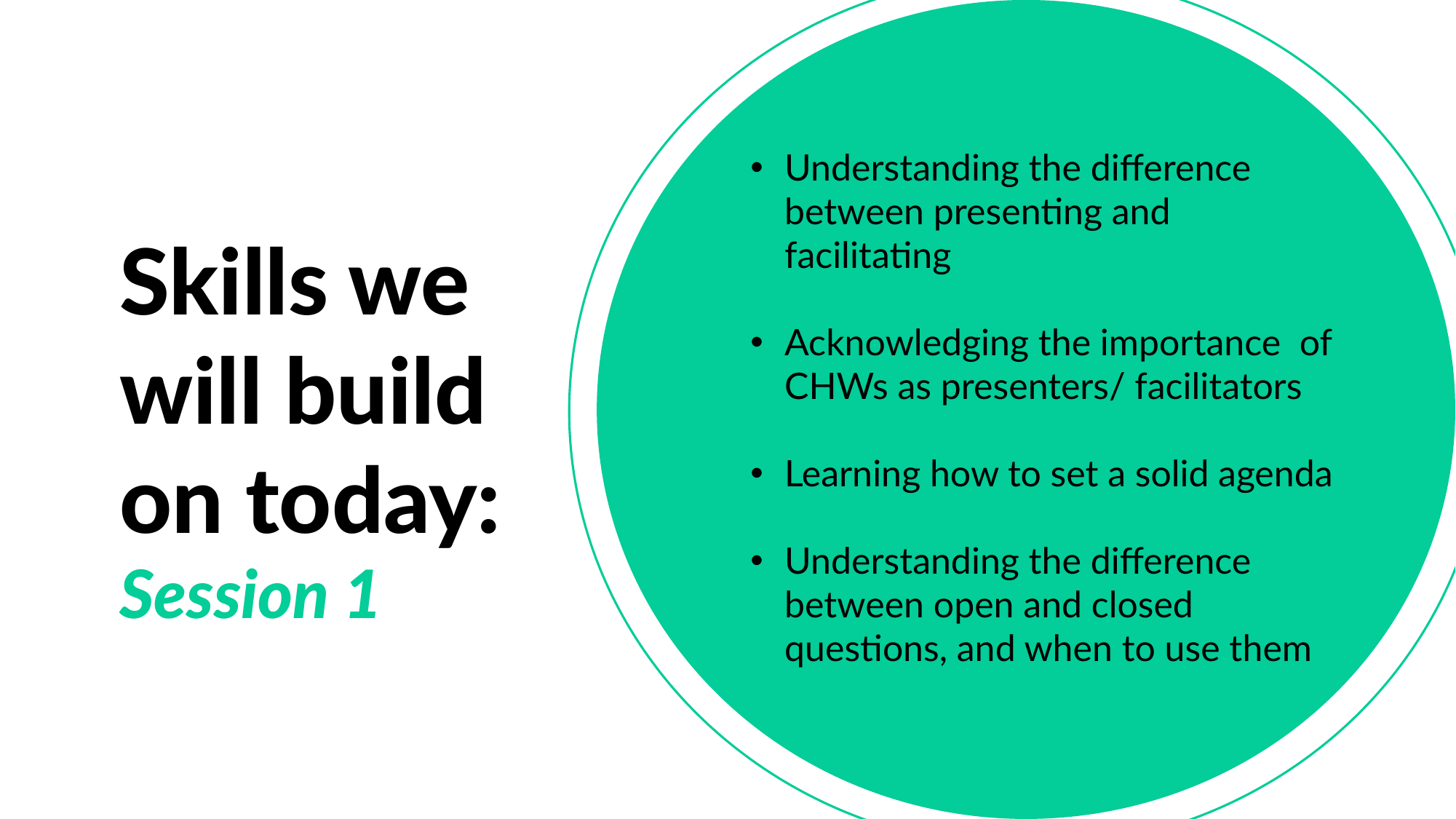

Understanding the difference between presenting and facilitating

Acknowledging the importance  of CHWs as presenters/ facilitators

Learning how to set a solid agenda

Understanding the difference between open and closed questions, and when to use them
Skills we will build on today:
Session 1